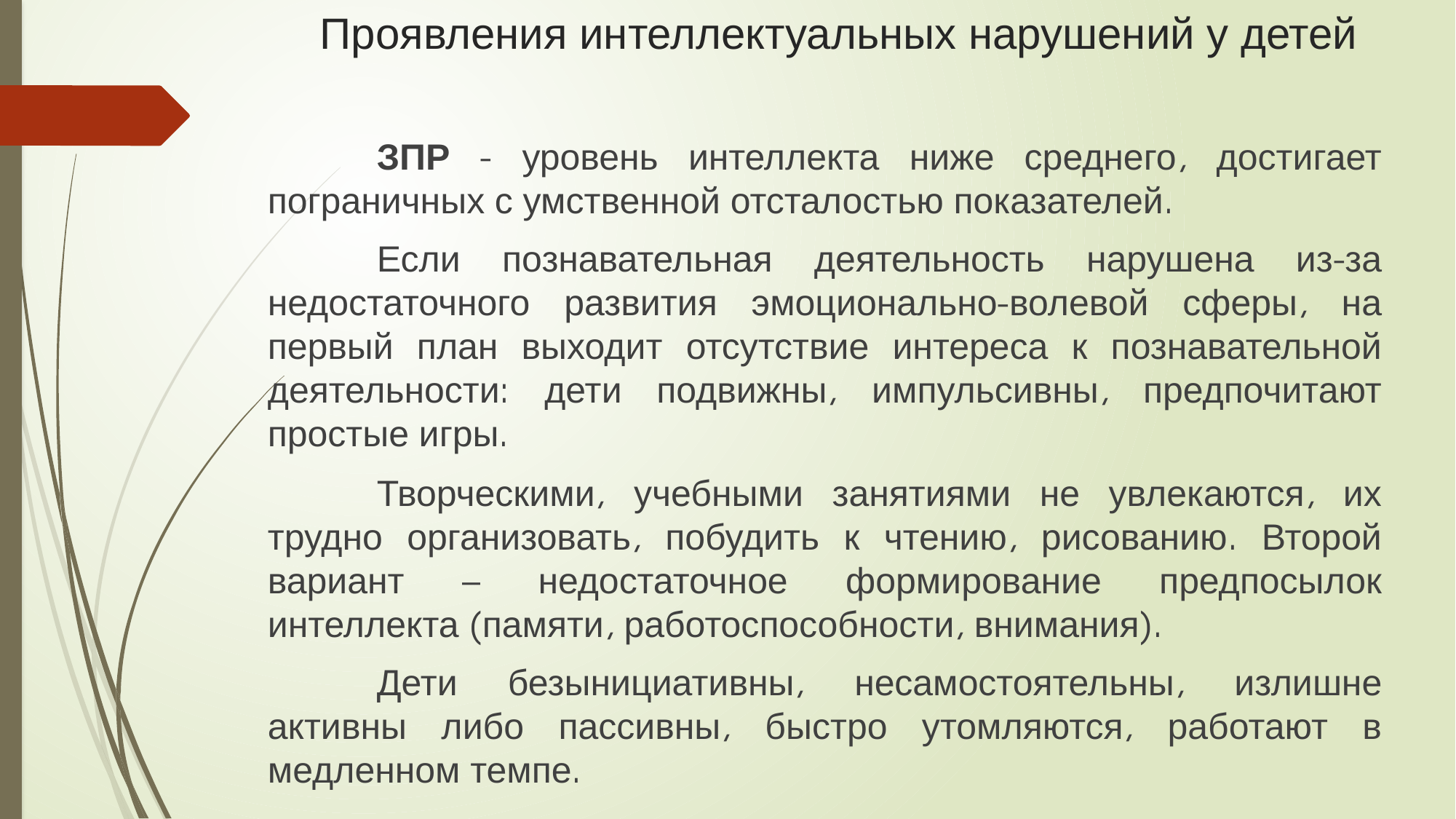

# Проявления интеллектуальных нарушений у детей
 	ЗПР - уровень интеллекта ниже среднего, достигает пограничных с умственной отсталостью показателей.
	Если познавательная деятельность нарушена из-за недостаточного развития эмоционально-волевой сферы, на первый план выходит отсутствие интереса к познавательной деятельности: дети подвижны, импульсивны, предпочитают простые игры.
	Творческими, учебными занятиями не увлекаются, их трудно организовать, побудить к чтению, рисованию. Второй вариант – недостаточное формирование предпосылок интеллекта (памяти, работоспособности, внимания).
	Дети безынициативны, несамостоятельны, излишне активны либо пассивны, быстро утомляются, работают в медленном темпе.